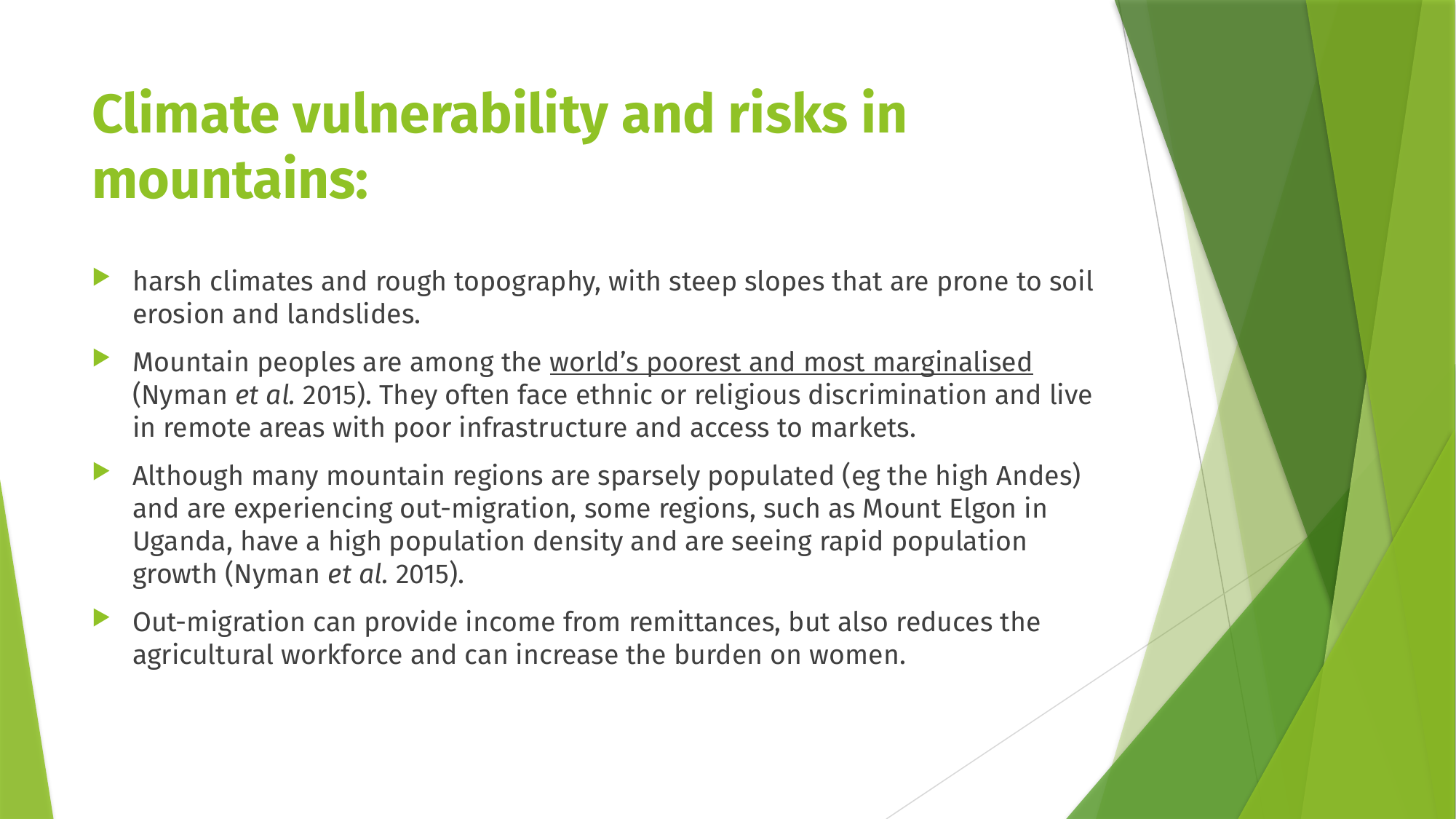

# Climate vulnerability and risks in mountains:
harsh climates and rough topography, with steep slopes that are prone to soil erosion and landslides.
Mountain peoples are among the world’s poorest and most marginalised (Nyman et al. 2015). They often face ethnic or religious discrimination and live in remote areas with poor infrastructure and access to markets.
Although many mountain regions are sparsely populated (eg the high Andes) and are experiencing out-migration, some regions, such as Mount Elgon in Uganda, have a high population density and are seeing rapid population growth (Nyman et al. 2015).
Out-migration can provide income from remittances, but also reduces the agricultural workforce and can increase the burden on women.